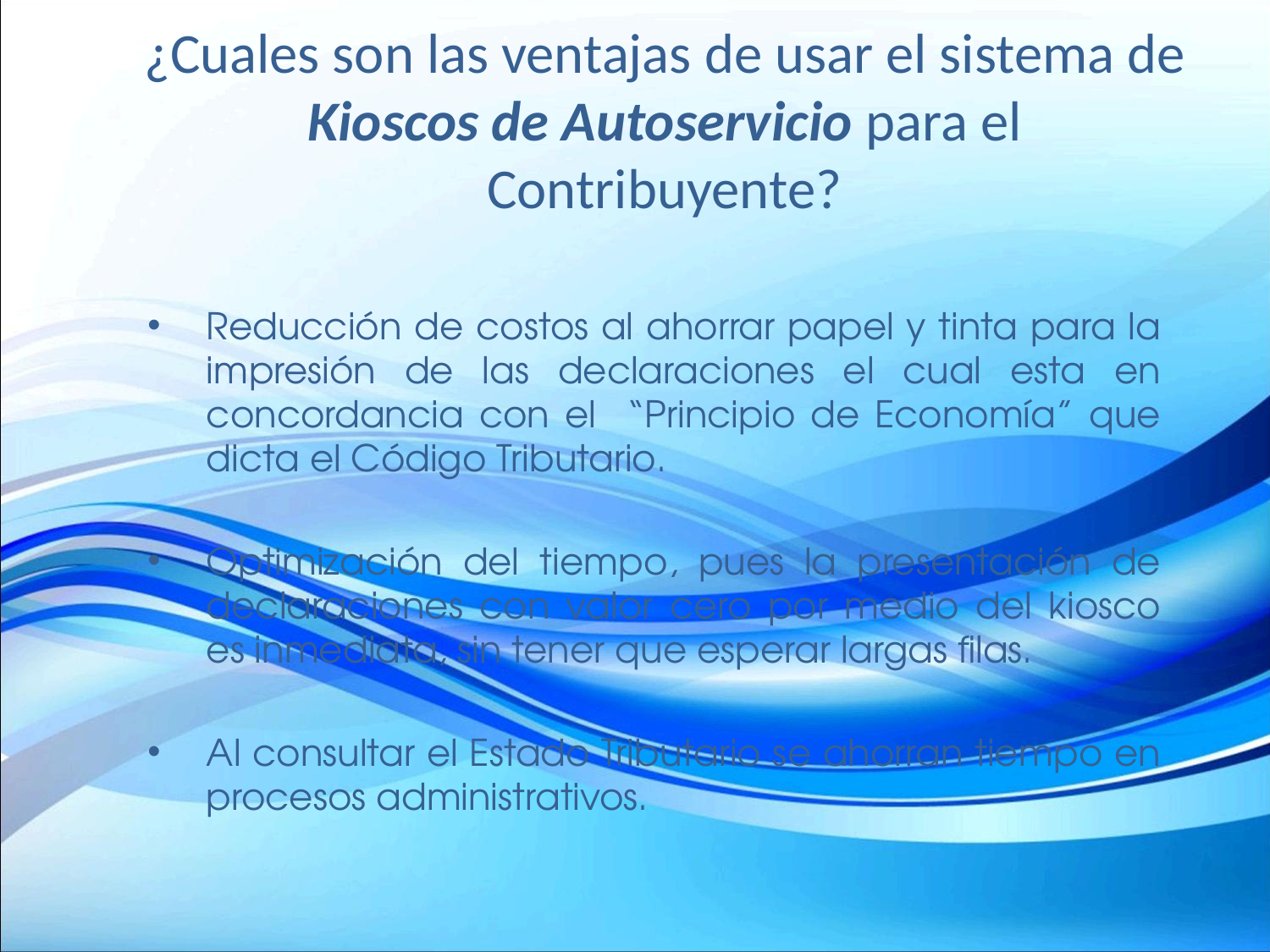

# ¿Cuales son las ventajas de usar el sistema de Kioscos de Autoservicio para el Contribuyente?
Reducción de costos al ahorrar papel y tinta para la impresión de las declaraciones el cual esta en concordancia con el  “Principio de Economía” que dicta el Código Tributario.

Optimización del tiempo, pues la presentación de declaraciones con valor cero por medio del kiosco es inmediata, sin tener que esperar largas filas.

Al consultar el Estado Tributario se ahorran tiempo en procesos administrativos.